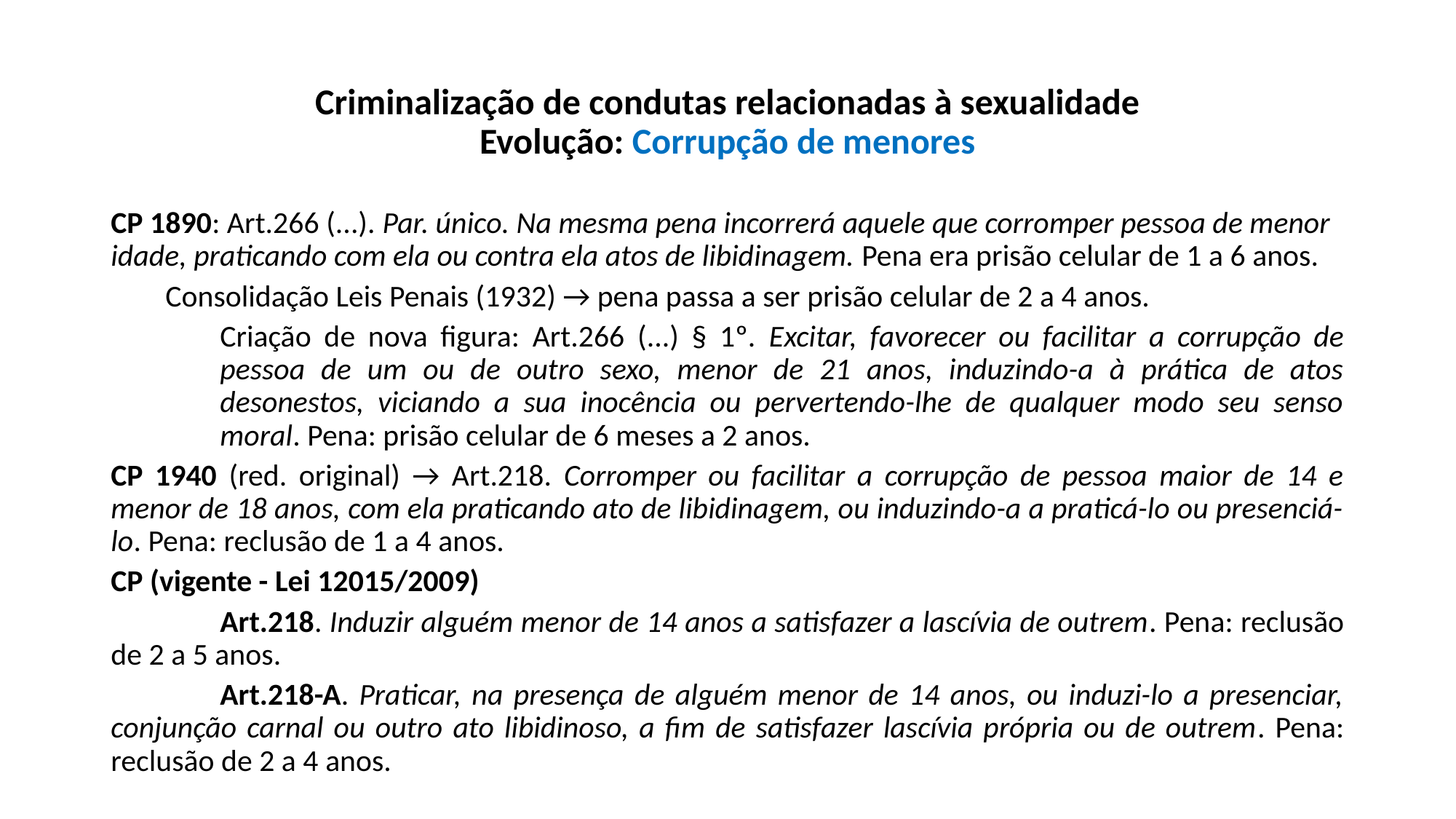

# Criminalização de condutas relacionadas à sexualidade Evolução: Corrupção de menores
CP 1890: Art.266 (...). Par. único. Na mesma pena incorrerá aquele que corromper pessoa de menor idade, praticando com ela ou contra ela atos de libidinagem. Pena era prisão celular de 1 a 6 anos.
Consolidação Leis Penais (1932) → pena passa a ser prisão celular de 2 a 4 anos.
Criação de nova figura: Art.266 (...) § 1º. Excitar, favorecer ou facilitar a corrupção de pessoa de um ou de outro sexo, menor de 21 anos, induzindo-a à prática de atos desonestos, viciando a sua inocência ou pervertendo-lhe de qualquer modo seu senso moral. Pena: prisão celular de 6 meses a 2 anos.
CP 1940 (red. original) → Art.218. Corromper ou facilitar a corrupção de pessoa maior de 14 e menor de 18 anos, com ela praticando ato de libidinagem, ou induzindo-a a praticá-lo ou presenciá-lo. Pena: reclusão de 1 a 4 anos.
CP (vigente - Lei 12015/2009)
	Art.218. Induzir alguém menor de 14 anos a satisfazer a lascívia de outrem. Pena: reclusão de 2 a 5 anos.
	Art.218-A. Praticar, na presença de alguém menor de 14 anos, ou induzi-lo a presenciar, conjunção carnal ou outro ato libidinoso, a fim de satisfazer lascívia própria ou de outrem. Pena: reclusão de 2 a 4 anos.